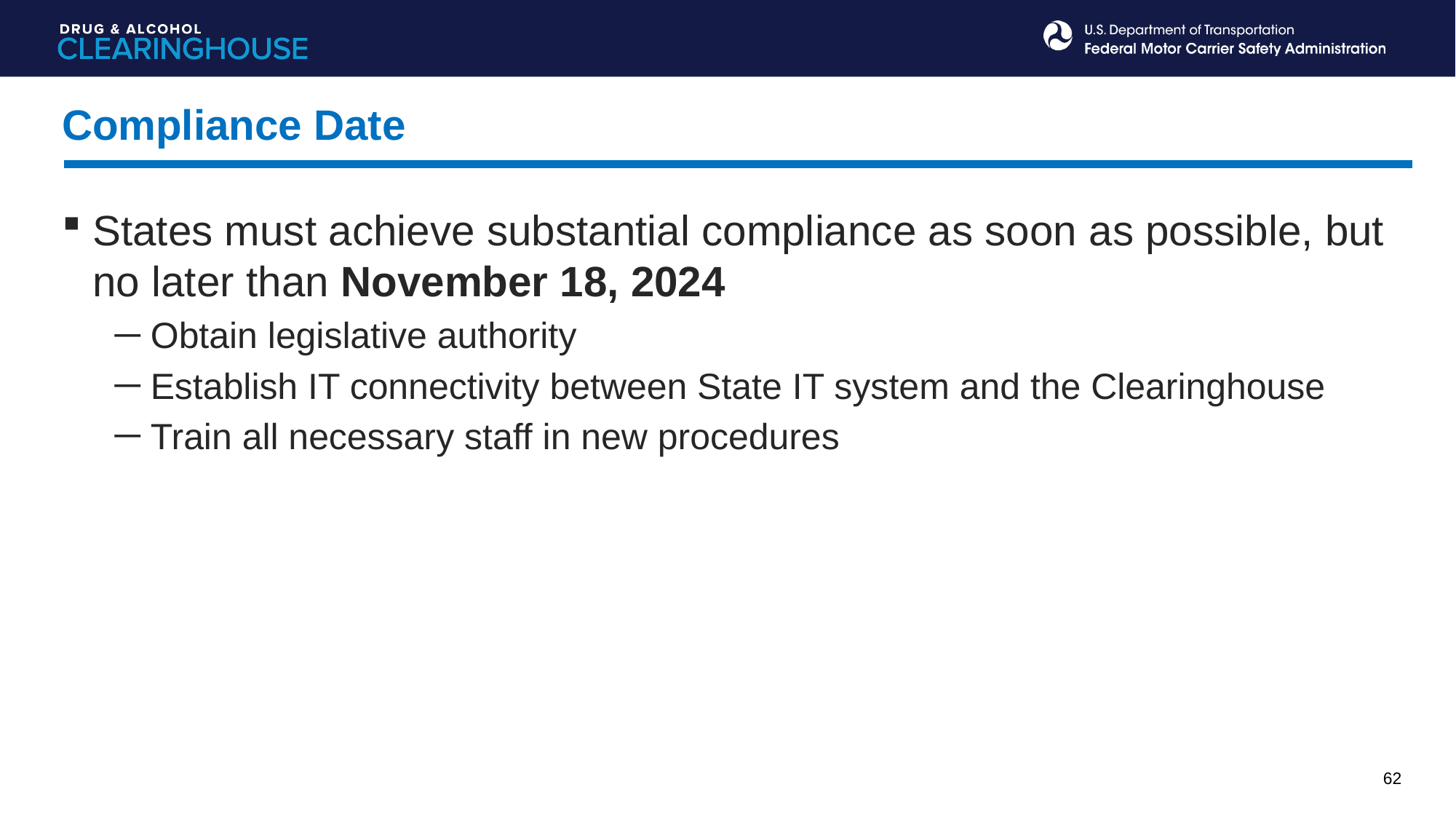

Compliance Date
States must achieve substantial compliance as soon as possible, but no later than November 18, 2024
Obtain legislative authority
Establish IT connectivity between State IT system and the Clearinghouse
Train all necessary staff in new procedures
62